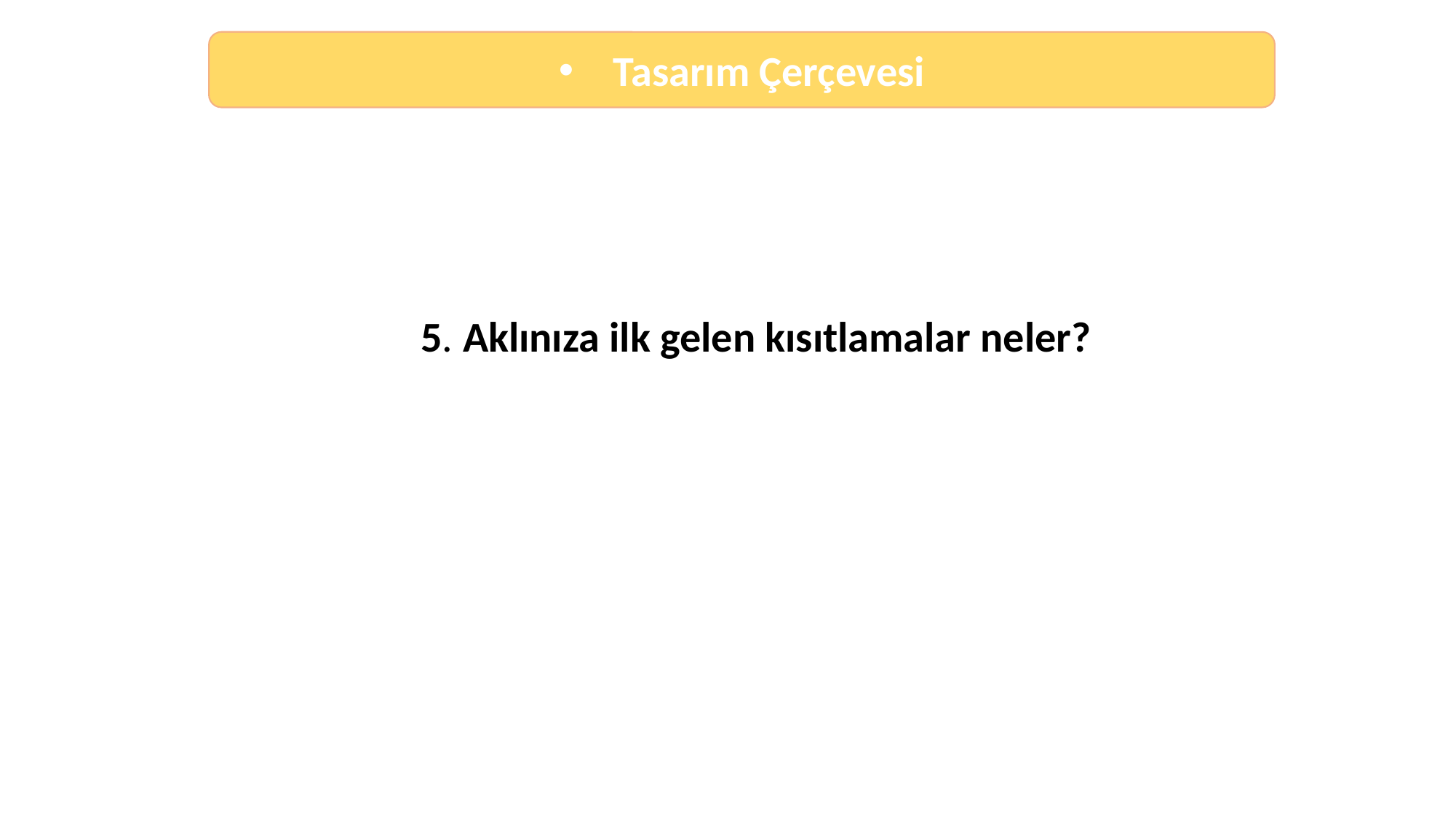

Tasarım Çerçevesi
5. Aklınıza ilk gelen kısıtlamalar neler?